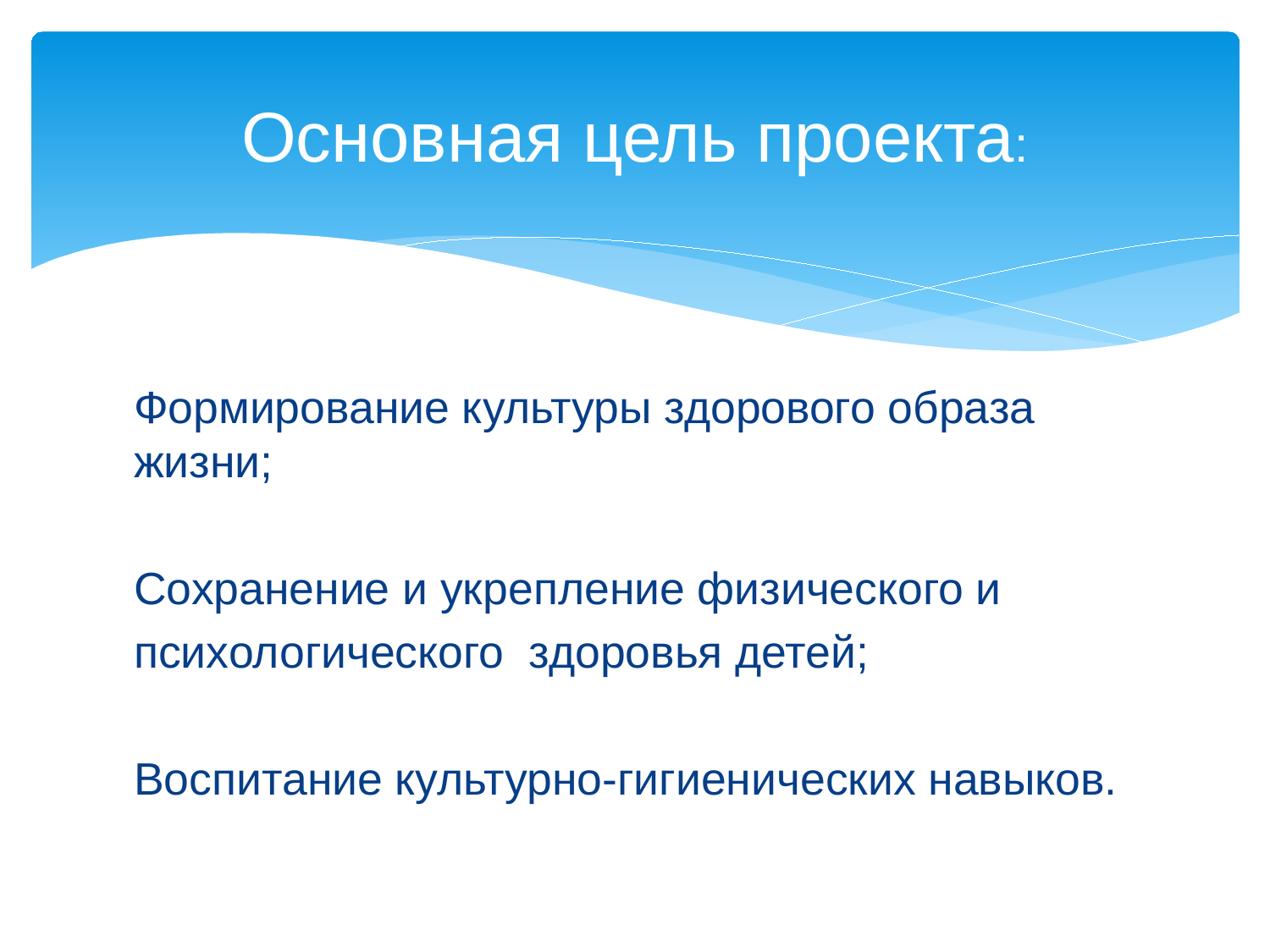

# Основная цель проекта:
Формирование культуры здорового образа жизни;

Сохранение и укрепление физического и
психологического  здоровья детей;

Воспитание культурно-гигиенических навыков.